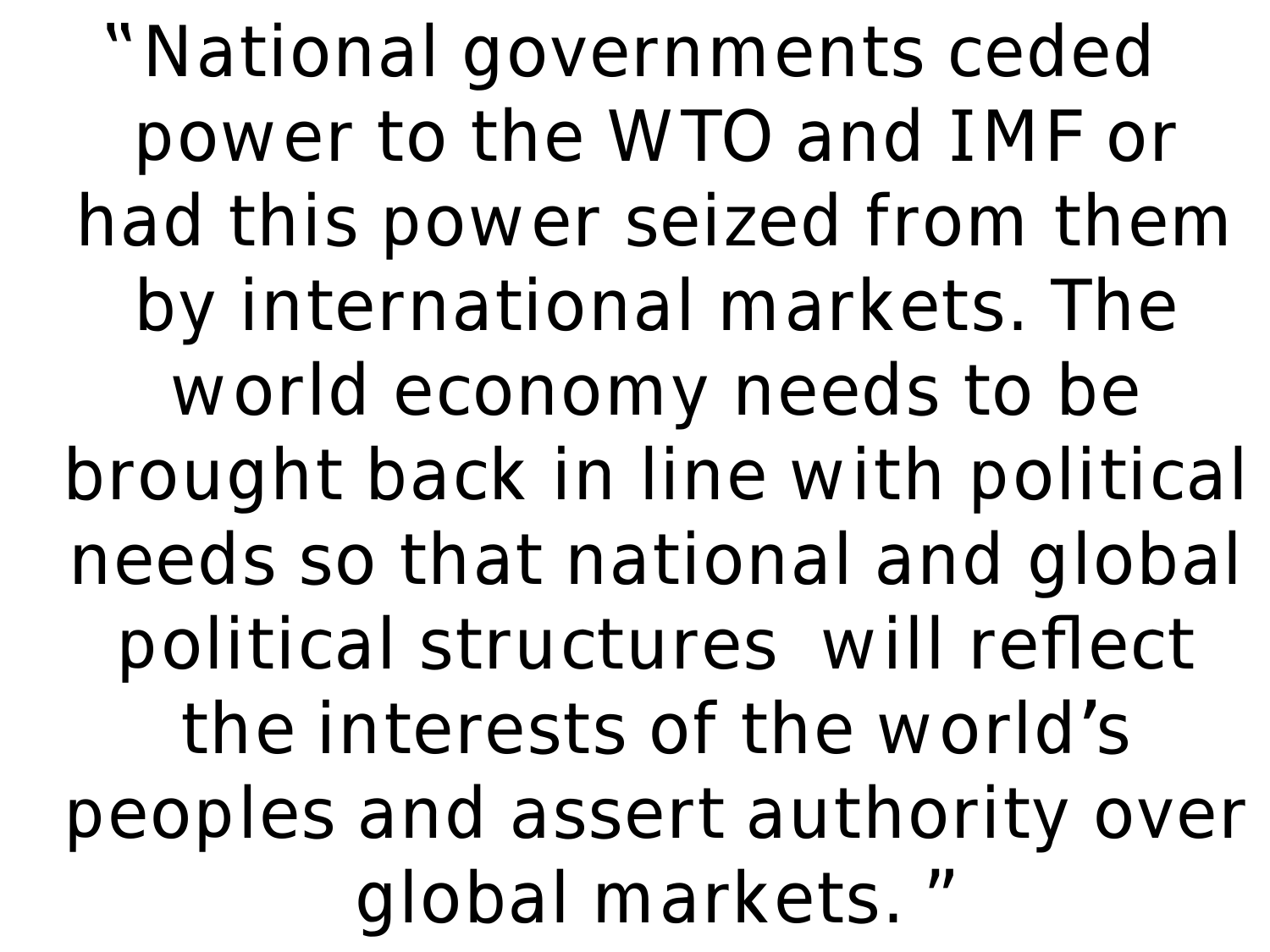

“National governments ceded power to the WTO and IMF or had this power seized from them by international markets. The world economy needs to be brought back in line with political needs so that national and global political structures  will reflect the interests of the world’s peoples and assert authority over global markets. ”